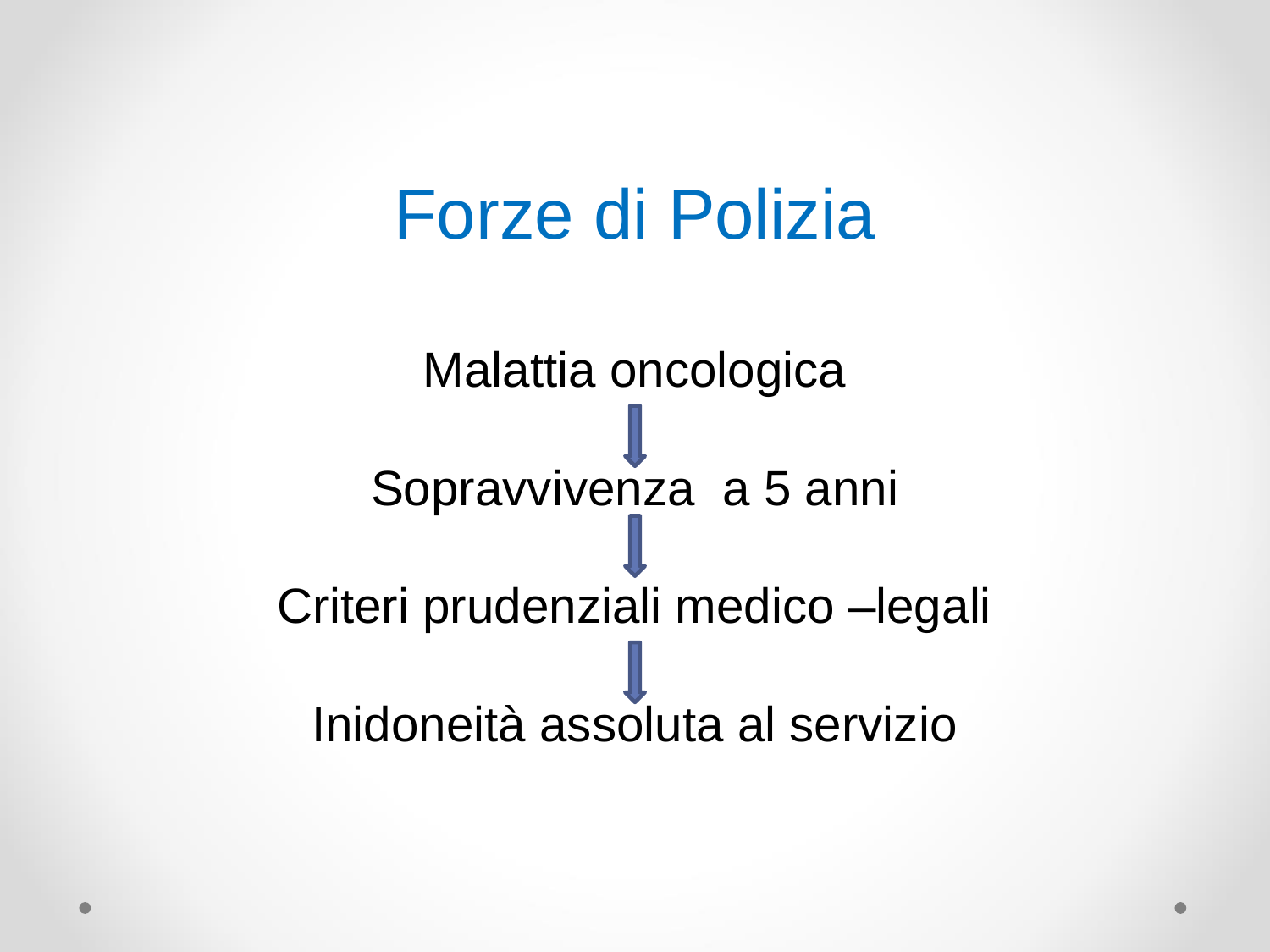

Forze di Polizia

Malattia oncologica

Sopravvivenza  a 5 anni

Criteri prudenziali medico –legali

Inidoneità assoluta al servizio